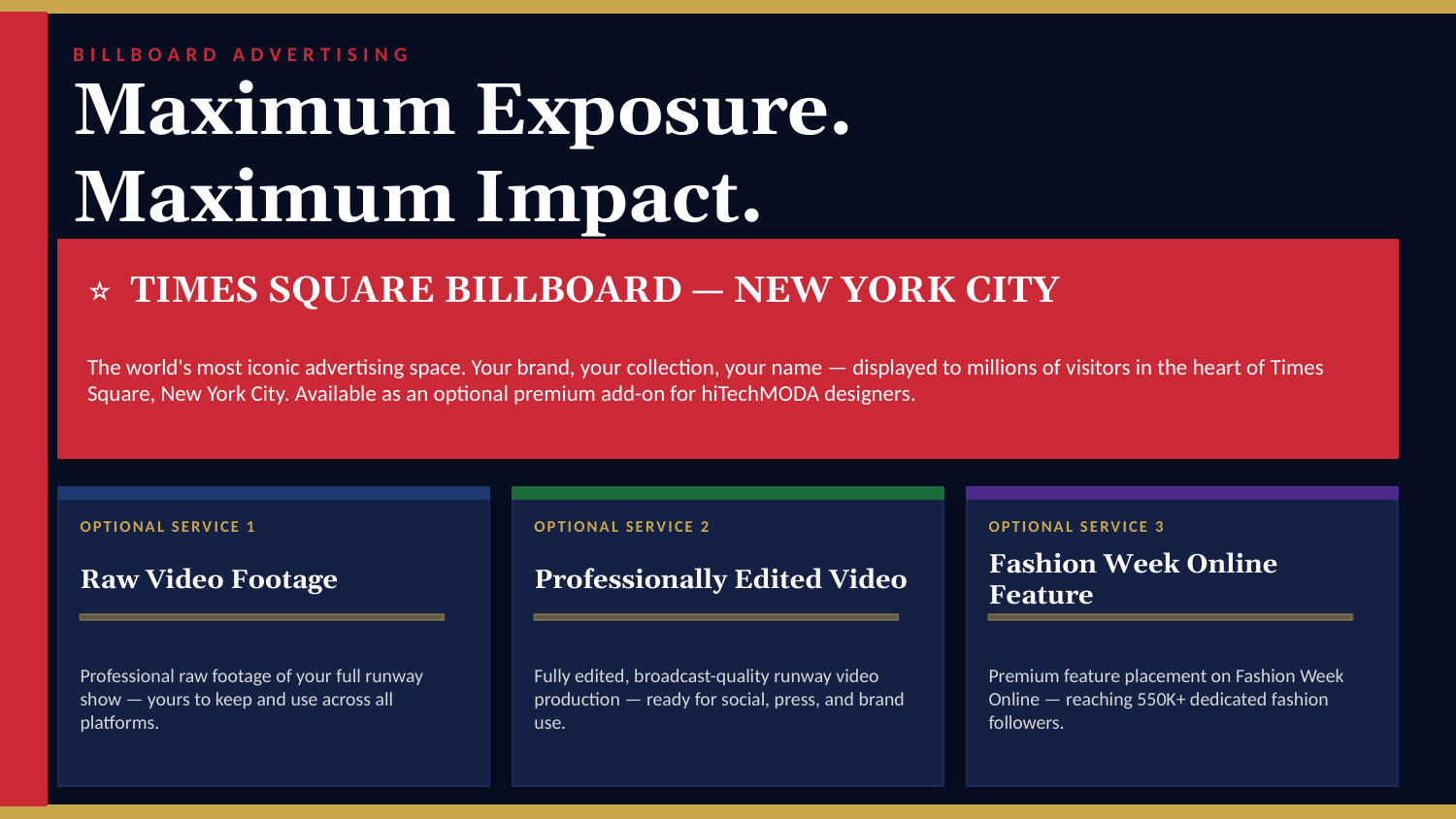

BILLBOARD ADVERTISING
Maximum Exposure.
Maximum Impact.

⭐  TIMES SQUARE BILLBOARD — NEW YORK CITY
The world's most iconic advertising space. Your brand, your collection, your name — displayed to millions of visitors in the heart of Times Square, New York City. Available as an optional premium add-on for hiTechMODA designers.

OPTIONAL SERVICE 1
OPTIONAL SERVICE 2
OPTIONAL SERVICE 3
Raw Video Footage
Professionally Edited Video
Fashion Week Online Feature

Professional raw footage of your full runway show — yours to keep and use across all platforms.
Fully edited, broadcast-quality runway video production — ready for social, press, and brand use.
Premium feature placement on Fashion Week Online — reaching 550K+ dedicated fashion followers.